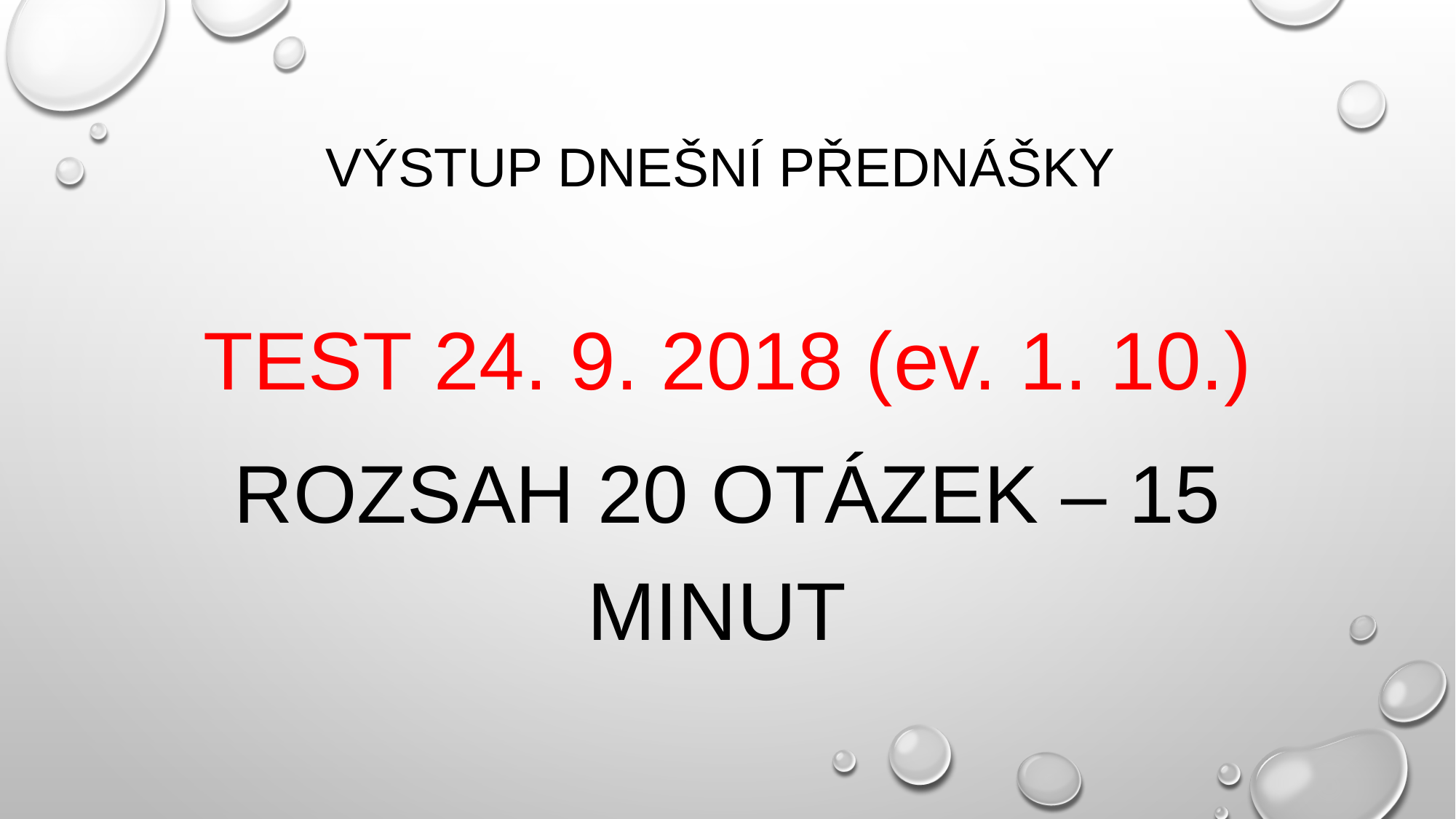

# výstup dnešní přednášky
Test 24. 9. 2018 (ev. 1. 10.)
rozsah 20 otázek – 15 minut